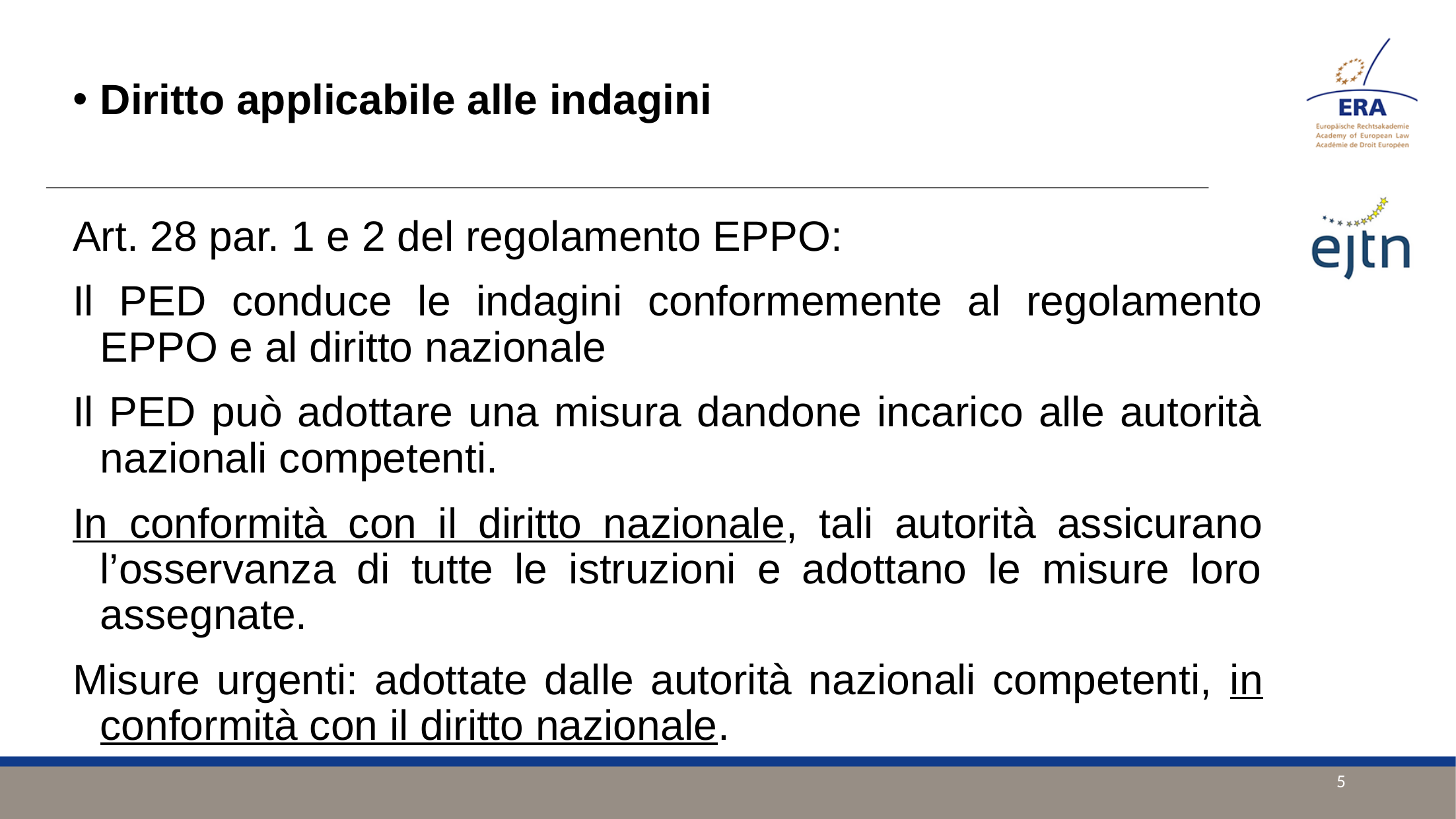

Diritto applicabile alle indagini
Art. 28 par. 1 e 2 del regolamento EPPO:
Il PED conduce le indagini conformemente al regolamento EPPO e al diritto nazionale
Il PED può adottare una misura dandone incarico alle autorità nazionali competenti.
In conformità con il diritto nazionale, tali autorità assicurano l’osservanza di tutte le istruzioni e adottano le misure loro assegnate.
Misure urgenti: adottate dalle autorità nazionali competenti, in conformità con il diritto nazionale.
5